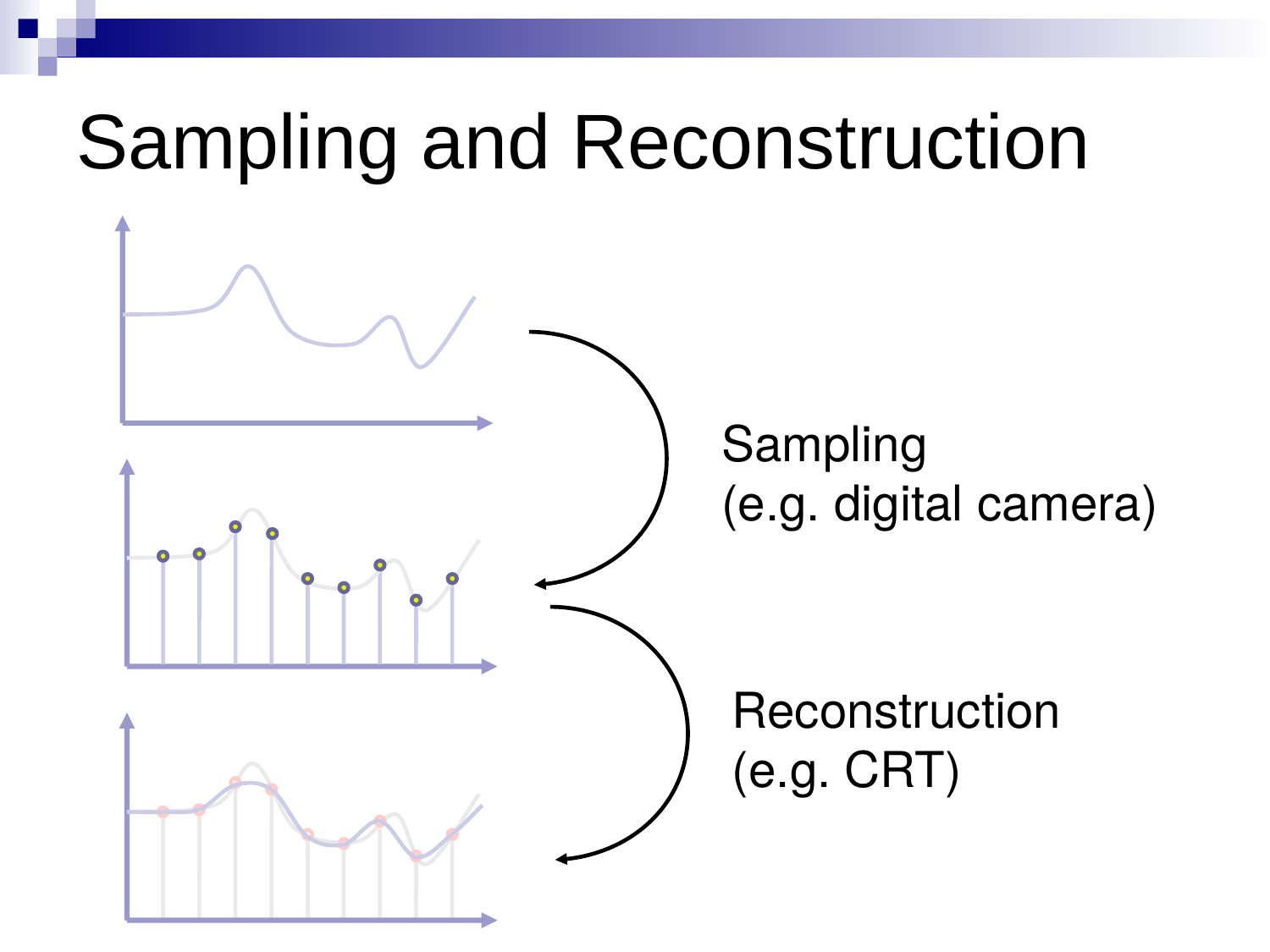

# Sampling and Reconstruction

Sampling
(e.g. digital camera)

Reconstruction
(e.g. CRT)